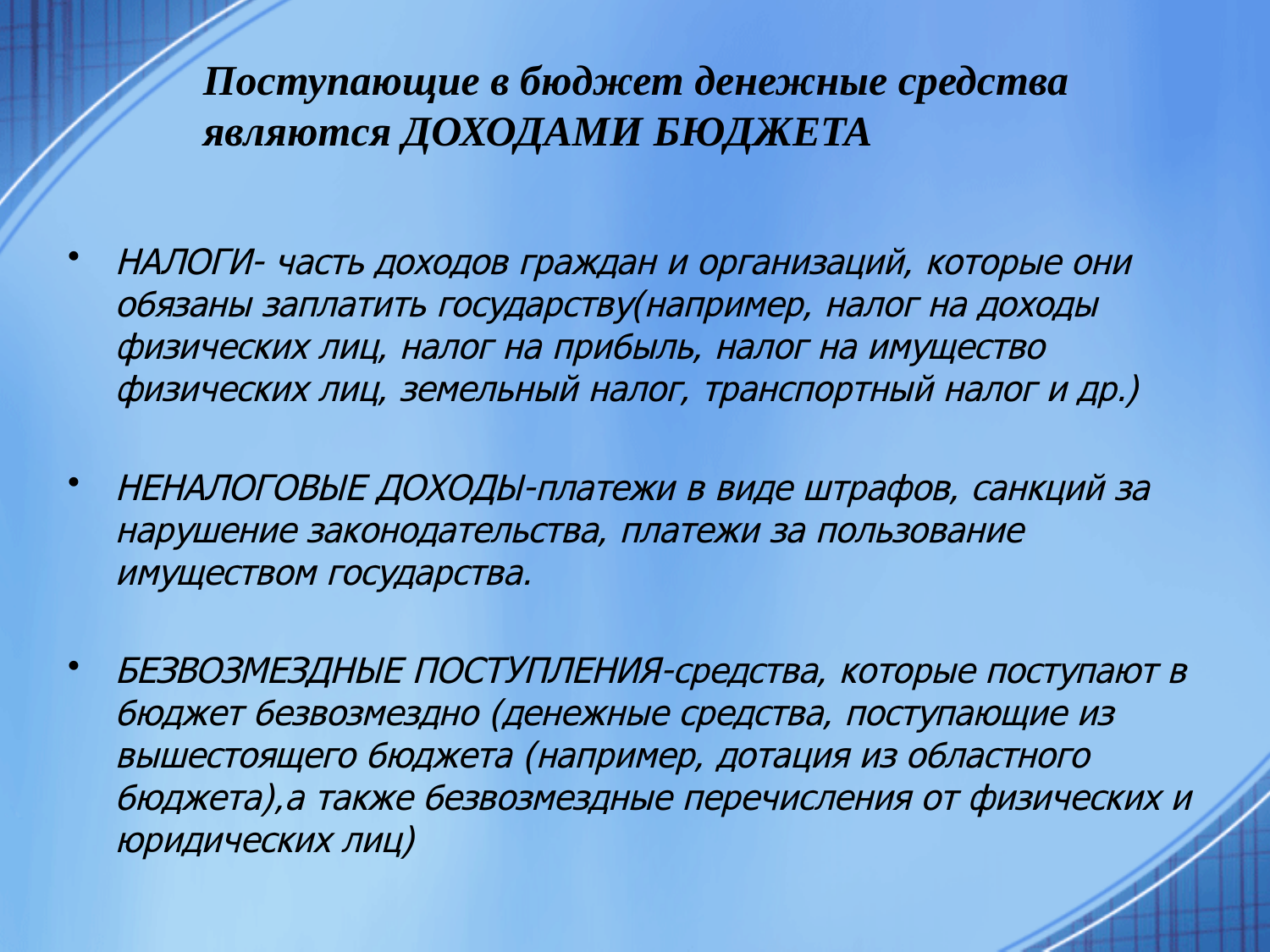

# Поступающие в бюджет денежные средства являются ДОХОДАМИ БЮДЖЕТА
НАЛОГИ- часть доходов граждан и организаций, которые они обязаны заплатить государству(например, налог на доходы физических лиц, налог на прибыль, налог на имущество физических лиц, земельный налог, транспортный налог и др.)

НЕНАЛОГОВЫЕ ДОХОДЫ-платежи в виде штрафов, санкций за нарушение законодательства, платежи за пользование имуществом государства.

БЕЗВОЗМЕЗДНЫЕ ПОСТУПЛЕНИЯ-средства, которые поступают в бюджет безвозмездно (денежные средства, поступающие из вышестоящего бюджета (например, дотация из областного бюджета),а также безвозмездные перечисления от физических и юридических лиц)